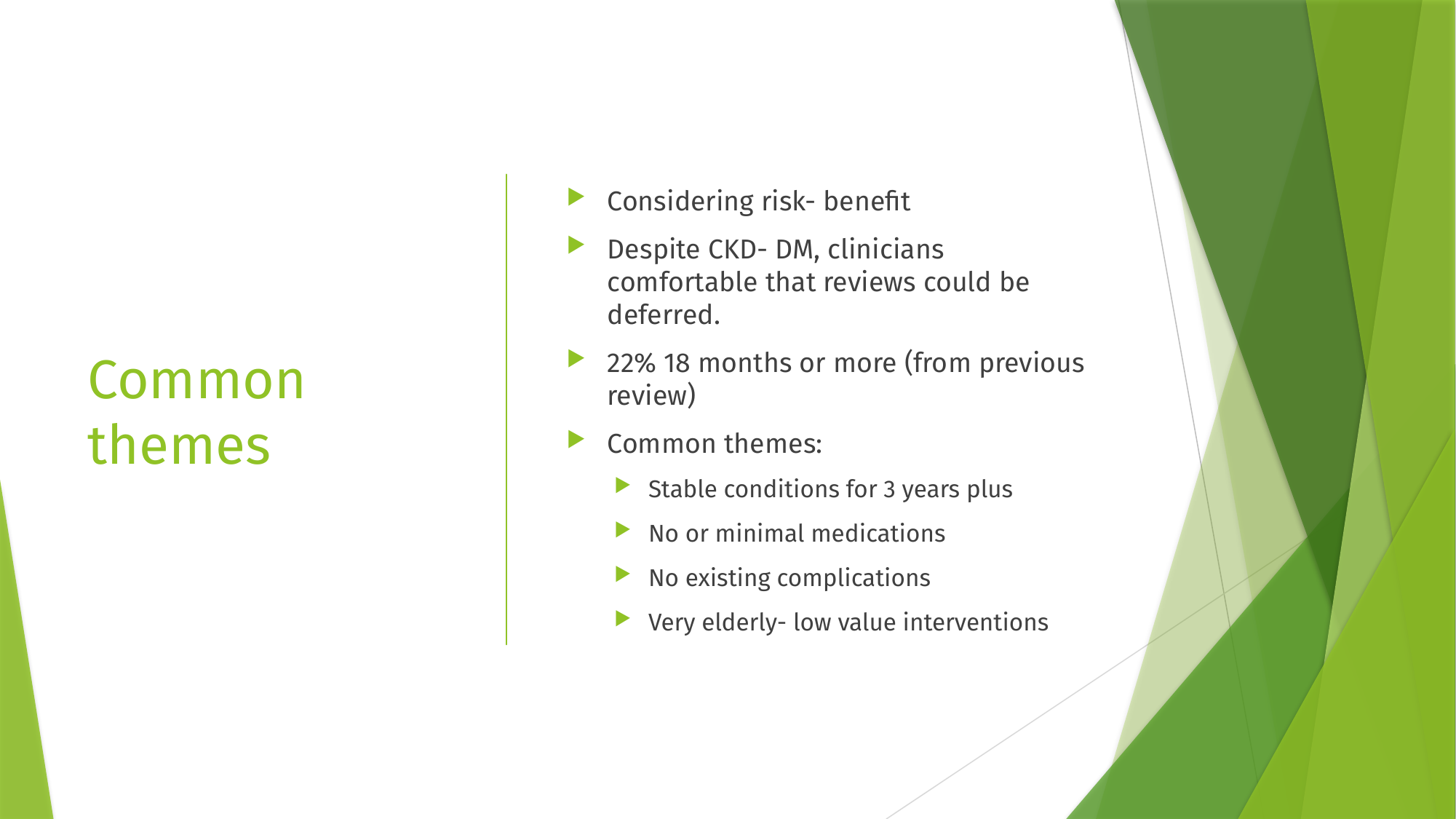

# Common themes
Considering risk- benefit
Despite CKD- DM, clinicians comfortable that reviews could be deferred.
22% 18 months or more (from previous review)
Common themes:
Stable conditions for 3 years plus
No or minimal medications
No existing complications
Very elderly- low value interventions